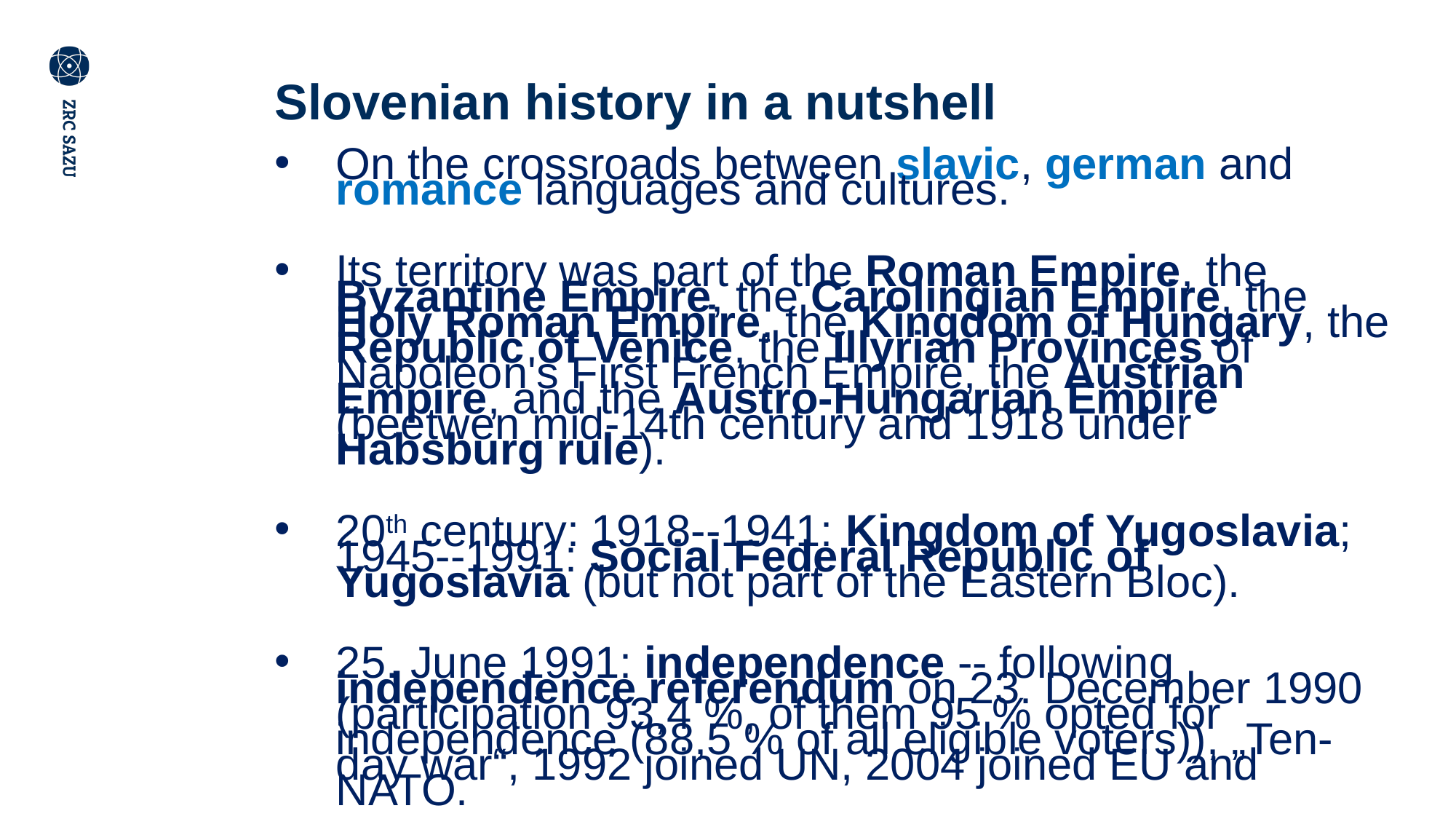

# Slovenian history in a nutshell
On the crossroads between slavic, german and romance languages and cultures.

Its territory was part of the Roman Empire, the Byzantine Empire, the Carolingian Empire, the Holy Roman Empire, the Kingdom of Hungary, the Republic of Venice, the Illyrian Provinces of Napoleon's First French Empire, the Austrian Empire, and the Austro-Hungarian Empire (beetwen mid-14th century and 1918 under Habsburg rule).

20th century: 1918--1941: Kingdom of Yugoslavia; 1945--1991: Social Federal Republic of Yugoslavia (but not part of the Eastern Bloc).

25. June 1991: independence -- following independence referendum on 23. December 1990 (participation 93,4 %, of them 95 % opted for independence (88,5 % of all eligible voters)), „Ten-day war“, 1992 joined UN, 2004 joined EU and NATO.